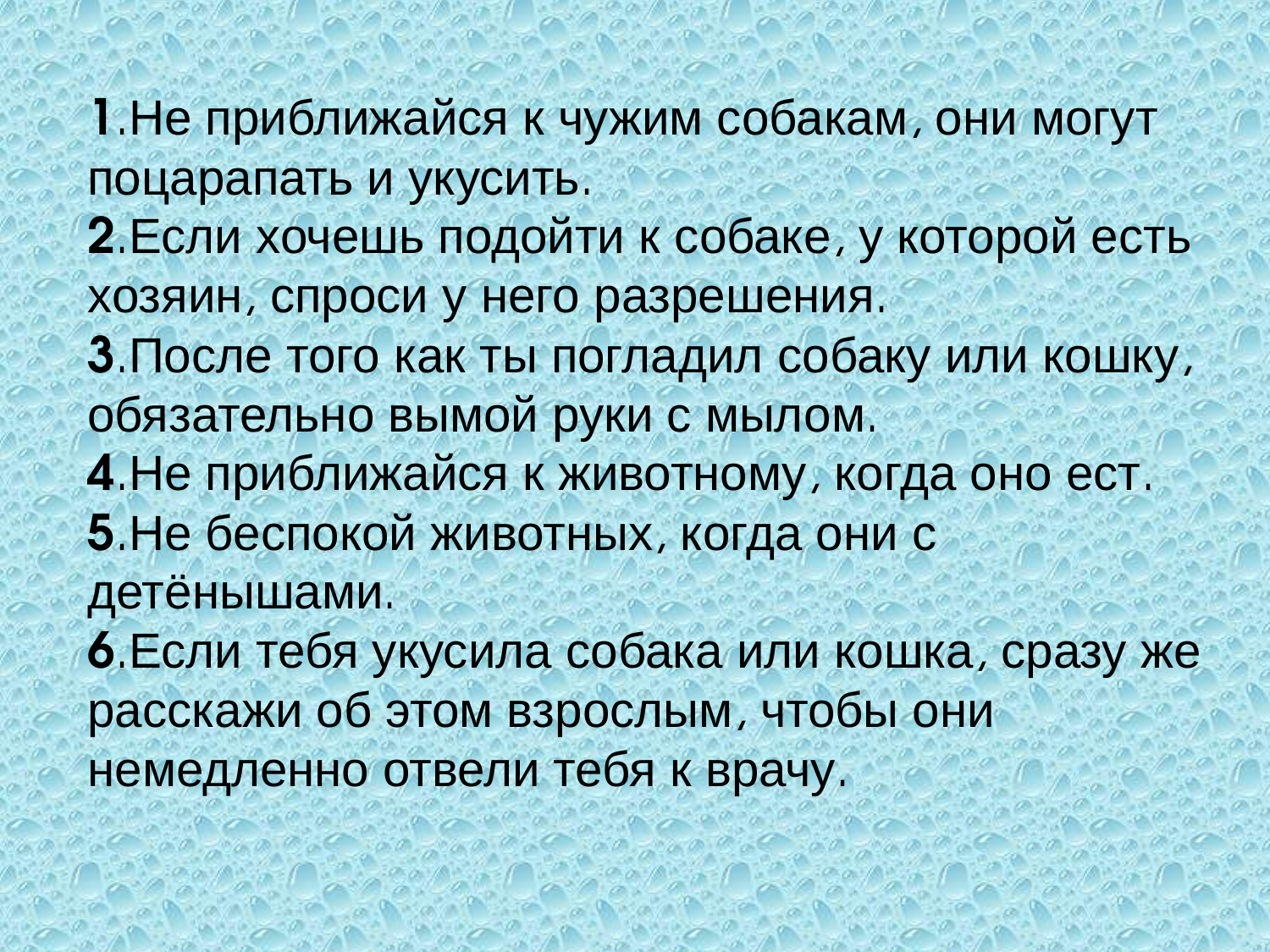

# 1.Не приближайся к чужим собакам, они могут поцарапать и укусить. 2.Если хочешь подойти к собаке, у которой есть хозяин, спроси у него разрешения. 3.После того как ты погладил собаку или кошку, обязательно вымой руки с мылом. 4.Не приближайся к животному, когда оно ест. 5.Не беспокой животных, когда они с детёнышами. 6.Если тебя укусила собака или кошка, сразу же расскажи об этом взрослым, чтобы они немедленно отвели тебя к врачу.